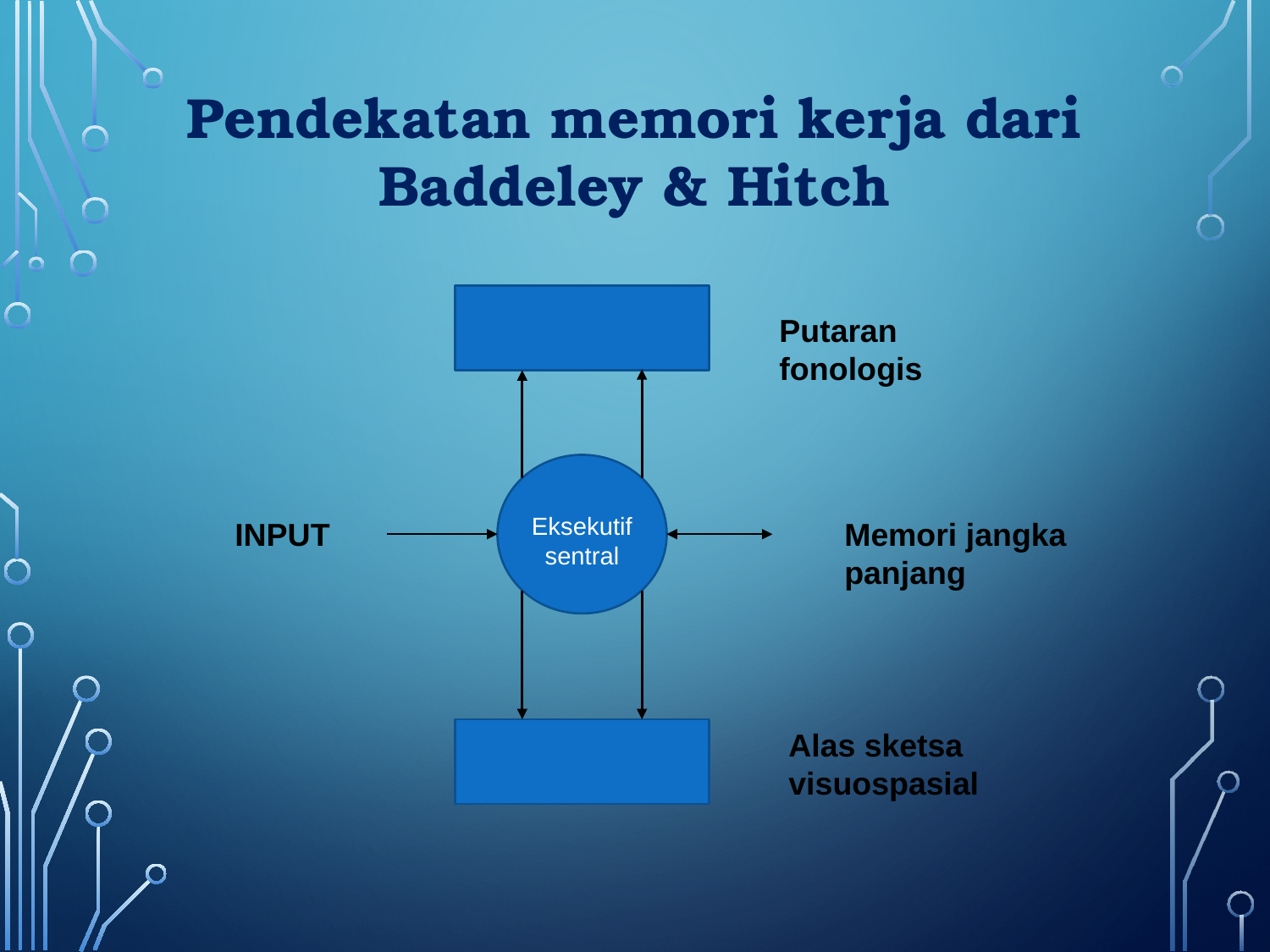

Pendekatan memori kerja dari Baddeley & Hitch

Putaran fonologis

INPUT
Memori jangka panjang

Alas sketsa visuospasial
Eksekutif sentral